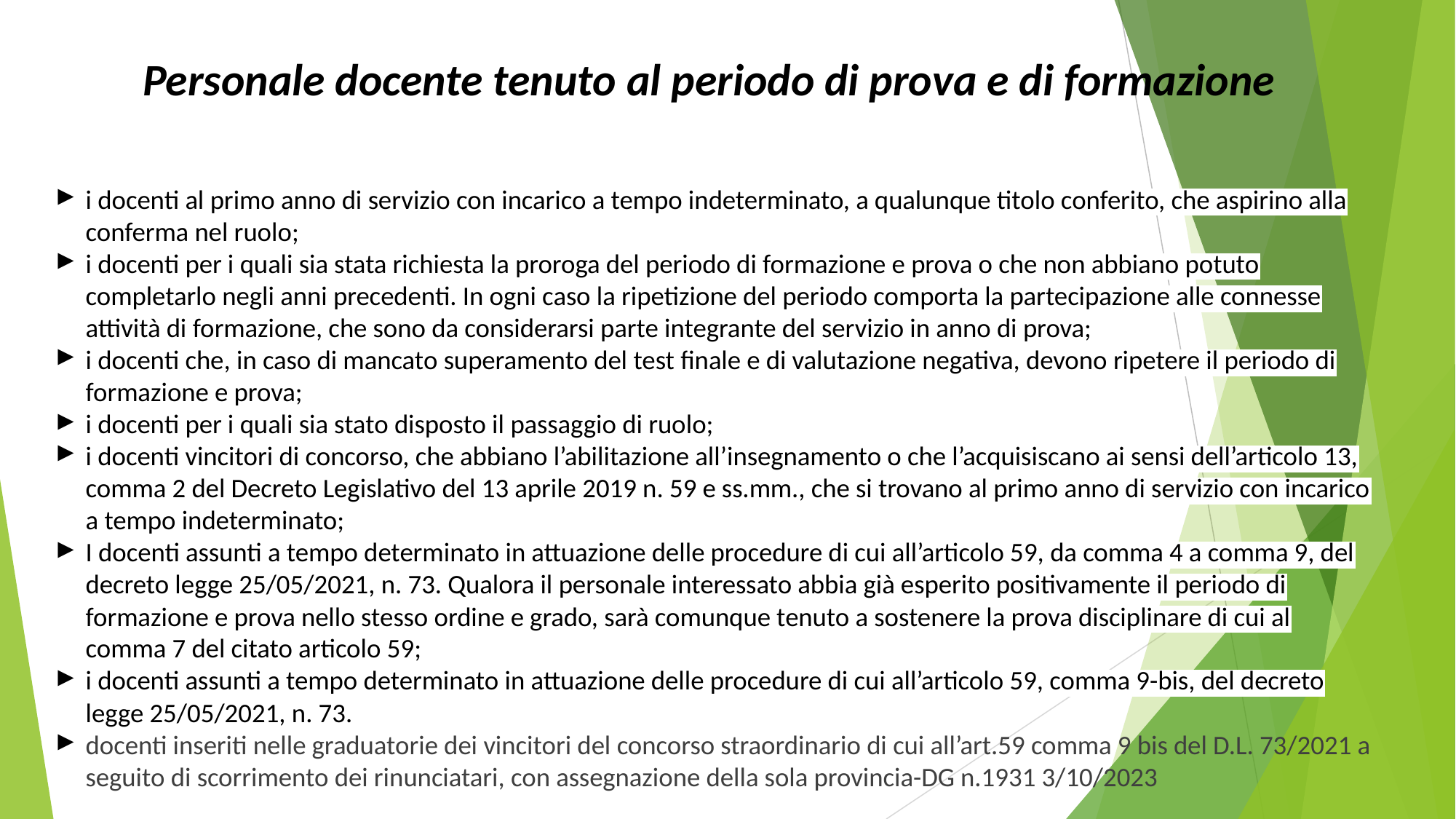

# Personale docente tenuto al periodo di prova e di formazione
i docenti al primo anno di servizio con incarico a tempo indeterminato, a qualunque titolo conferito, che aspirino alla conferma nel ruolo;
i docenti per i quali sia stata richiesta la proroga del periodo di formazione e prova o che non abbiano potuto completarlo negli anni precedenti. In ogni caso la ripetizione del periodo comporta la partecipazione alle connesse attività di formazione, che sono da considerarsi parte integrante del servizio in anno di prova;
i docenti che, in caso di mancato superamento del test finale e di valutazione negativa, devono ripetere il periodo di formazione e prova;
i docenti per i quali sia stato disposto il passaggio di ruolo;
i docenti vincitori di concorso, che abbiano l’abilitazione all’insegnamento o che l’acquisiscano ai sensi dell’articolo 13, comma 2 del Decreto Legislativo del 13 aprile 2019 n. 59 e ss.mm., che si trovano al primo anno di servizio con incarico a tempo indeterminato;
I docenti assunti a tempo determinato in attuazione delle procedure di cui all’articolo 59, da comma 4 a comma 9, del decreto legge 25/05/2021, n. 73. Qualora il personale interessato abbia già esperito positivamente il periodo di formazione e prova nello stesso ordine e grado, sarà comunque tenuto a sostenere la prova disciplinare di cui al comma 7 del citato articolo 59;
i docenti assunti a tempo determinato in attuazione delle procedure di cui all’articolo 59, comma 9-bis, del decreto legge 25/05/2021, n. 73.
docenti inseriti nelle graduatorie dei vincitori del concorso straordinario di cui all’art.59 comma 9 bis del D.L. 73/2021 a seguito di scorrimento dei rinunciatari, con assegnazione della sola provincia-DG n.1931 3/10/2023